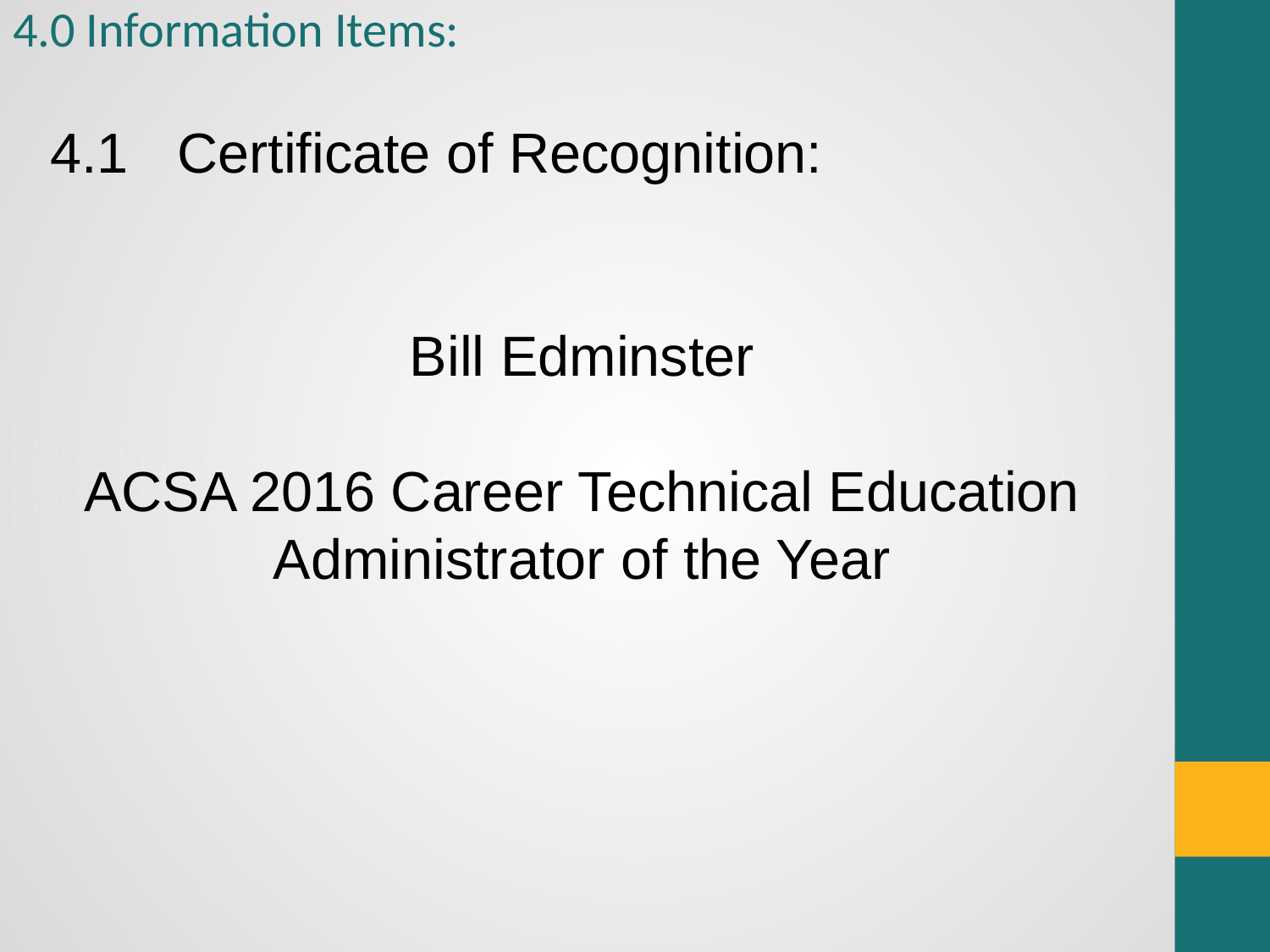

# 4.0 Information Items:
4.1	Certificate of Recognition:

Bill Edminster

ACSA 2016 Career Technical Education Administrator of the Year